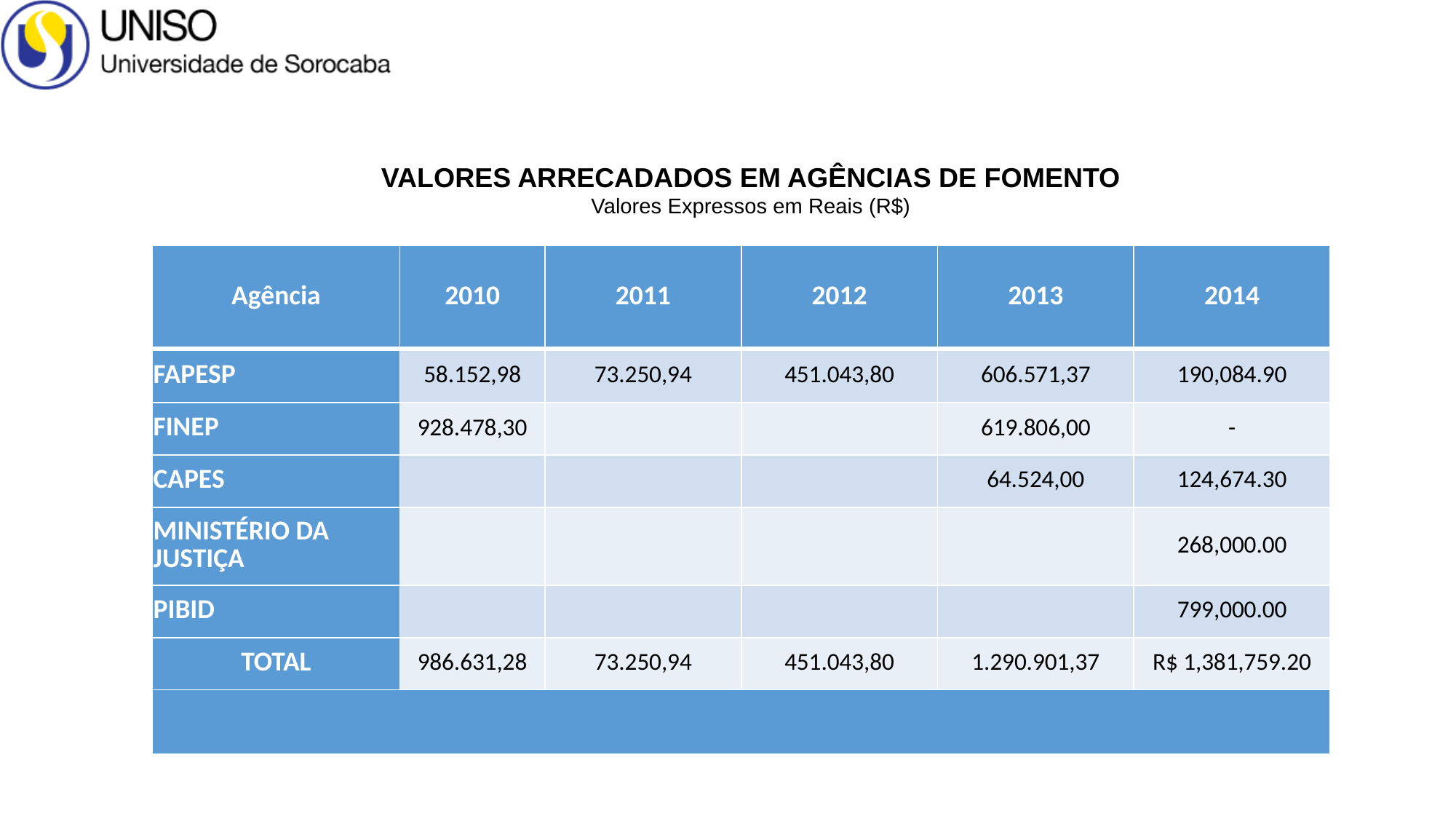

VALORES ARRECADADOS EM AGÊNCIAS DE FOMENTO
Valores Expressos em Reais (R$)
| Agência | 2010 | 2011 | 2012 | 2013 | 2014 |
| --- | --- | --- | --- | --- | --- |
| FAPESP | 58.152,98 | 73.250,94 | 451.043,80 | 606.571,37 | 190,084.90 |
| FINEP | 928.478,30 |  |  | 619.806,00 | - |
| CAPES |  |  |  | 64.524,00 | 124,674.30 |
| MINISTÉRIO DA JUSTIÇA |  |  |  |  | 268,000.00 |
| PIBID |  |  |  |  | 799,000.00 |
| TOTAL | 986.631,28 | 73.250,94 | 451.043,80 | 1.290.901,37 | R$ 1,381,759.20 |
|  |  |  |  |  |  |